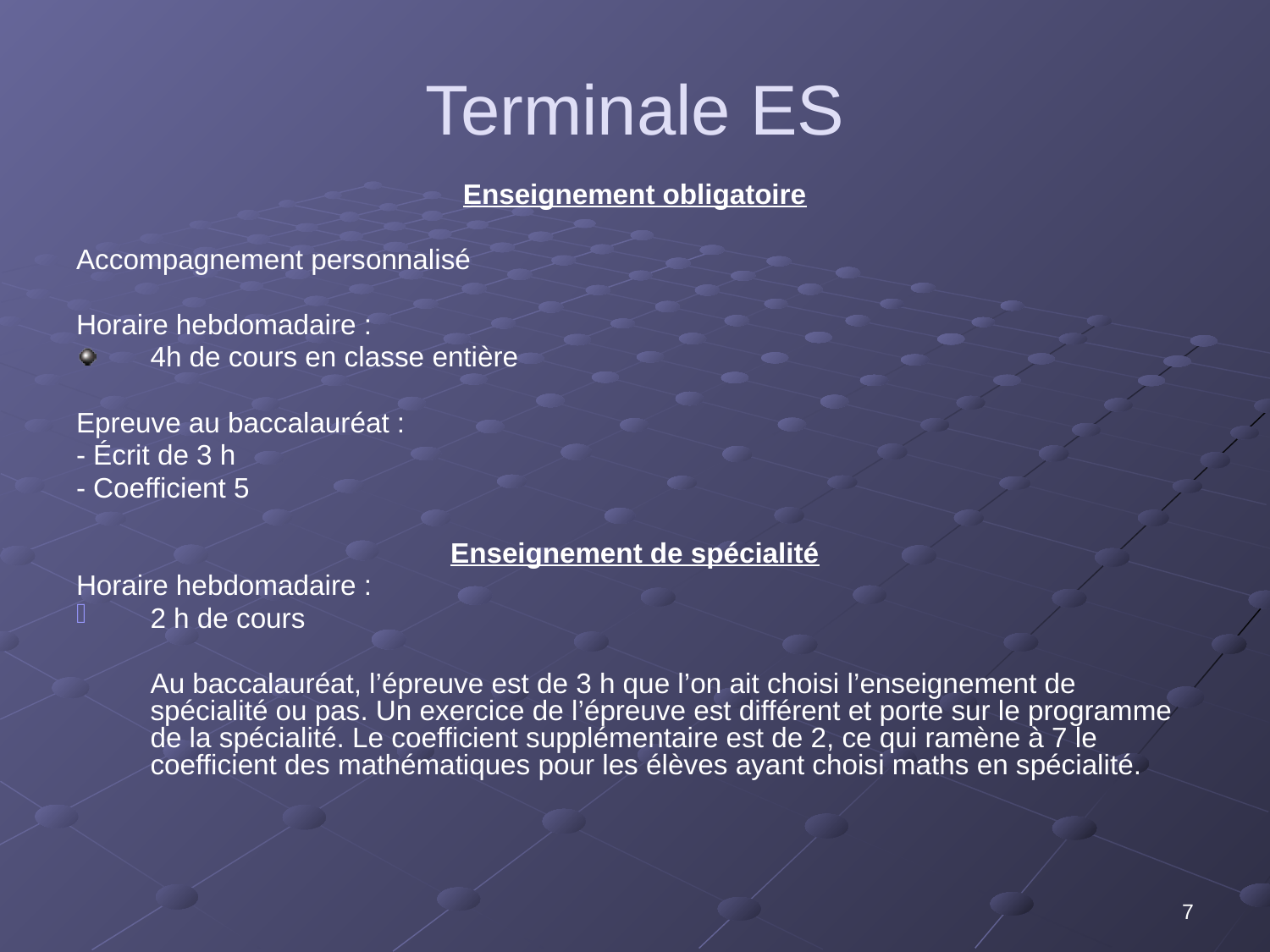

# Terminale ES
Enseignement obligatoire

Accompagnement personnalisé

Horaire hebdomadaire :
4h de cours en classe entière

Epreuve au baccalauréat :
- Écrit de 3 h
- Coefficient 5

Enseignement de spécialité
Horaire hebdomadaire :
2 h de cours

	Au baccalauréat, l’épreuve est de 3 h que l’on ait choisi l’enseignement de spécialité ou pas. Un exercice de l’épreuve est différent et porte sur le programme de la spécialité. Le coefficient supplémentaire est de 2, ce qui ramène à 7 le coefficient des mathématiques pour les élèves ayant choisi maths en spécialité.

7